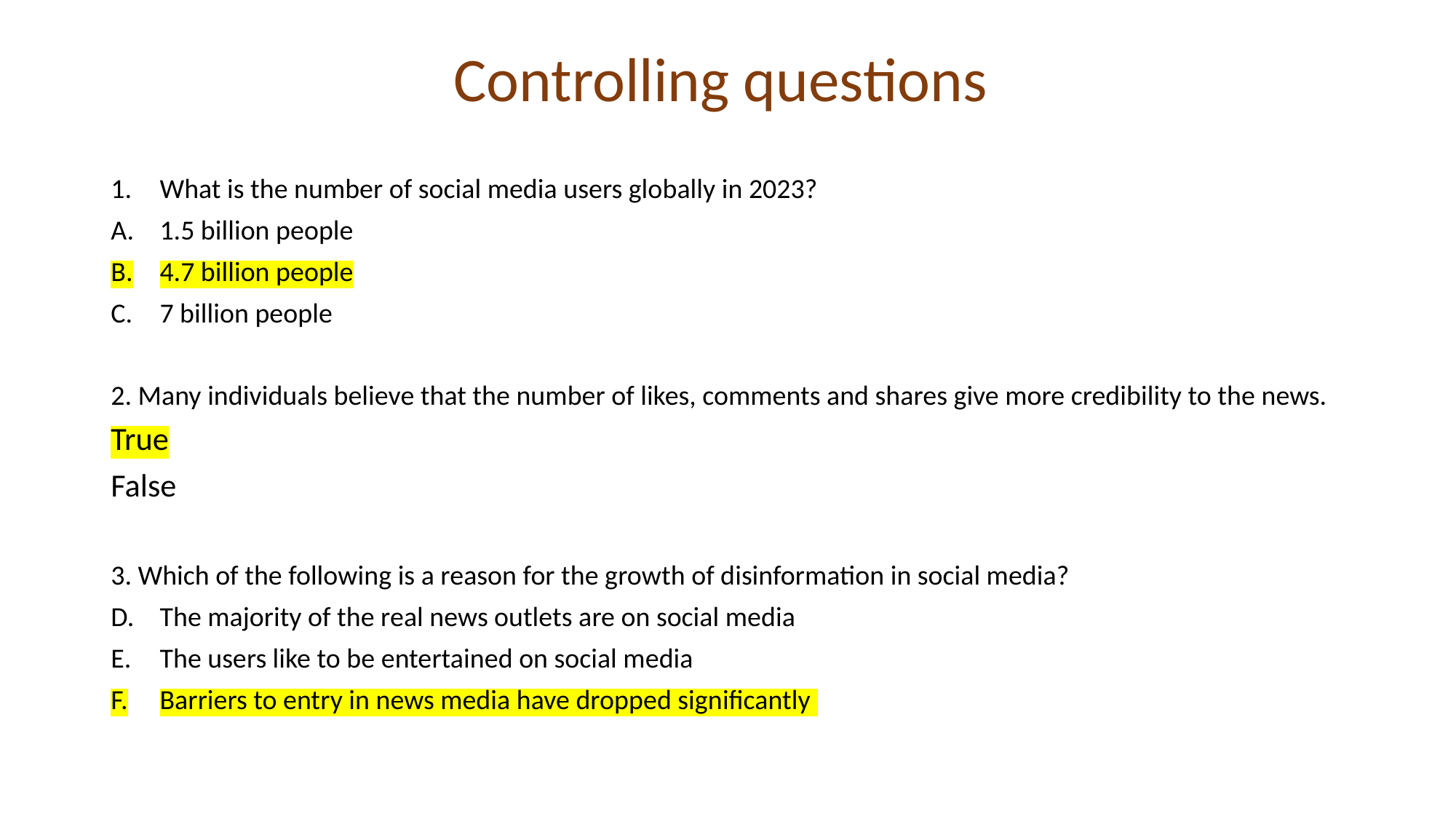

# Controlling questions
What is the number of social media users globally in 2023?
1.5 billion people
4.7 billion people
7 billion people

2. Many individuals believe that the number of likes, comments and shares give more credibility to the news.
True
False

3. Which of the following is a reason for the growth of disinformation in social media?
The majority of the real news outlets are on social media
The users like to be entertained on social media
Barriers to entry in news media have dropped significantly